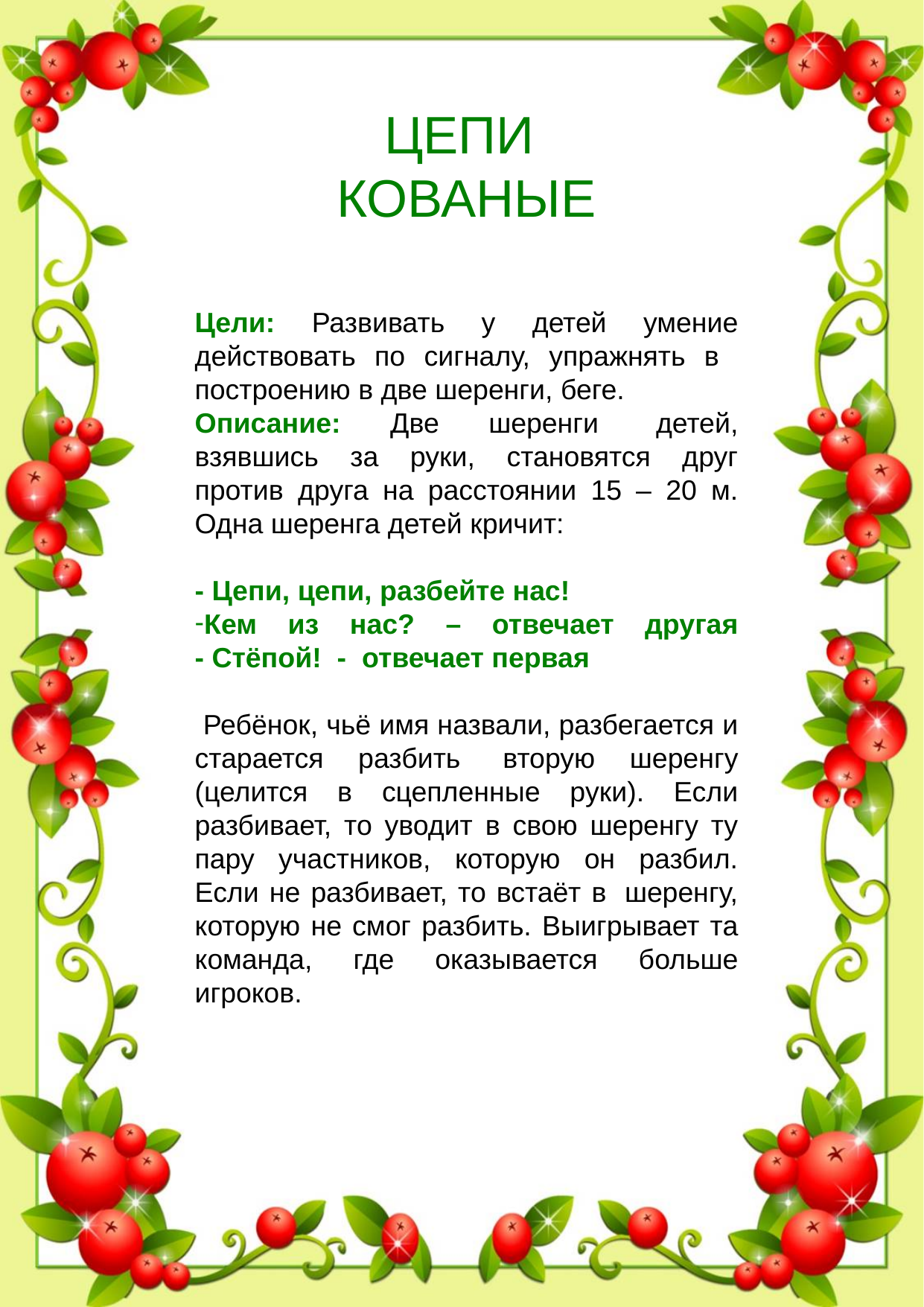

ЦЕПИ
КОВАНЫЕ
Цели: Развивать у детей умение действовать по сигналу, упражнять в  построению в две шеренги, беге.
Описание: Две шеренги  детей, взявшись за руки, становятся друг против друга на расстоянии 15 – 20 м. Одна шеренга детей кричит:
- Цепи, цепи, разбейте нас!
Кем из нас? – отвечает другая
- Стёпой!  -  отвечает первая

 Ребёнок, чьё имя назвали, разбегается и старается разбить  вторую шеренгу (целится в сцепленные руки). Если разбивает, то уводит в свою шеренгу ту пару участников, которую он разбил. Если не разбивает, то встаёт в  шеренгу, которую не смог разбить. Выигрывает та команда, где оказывается больше игроков.